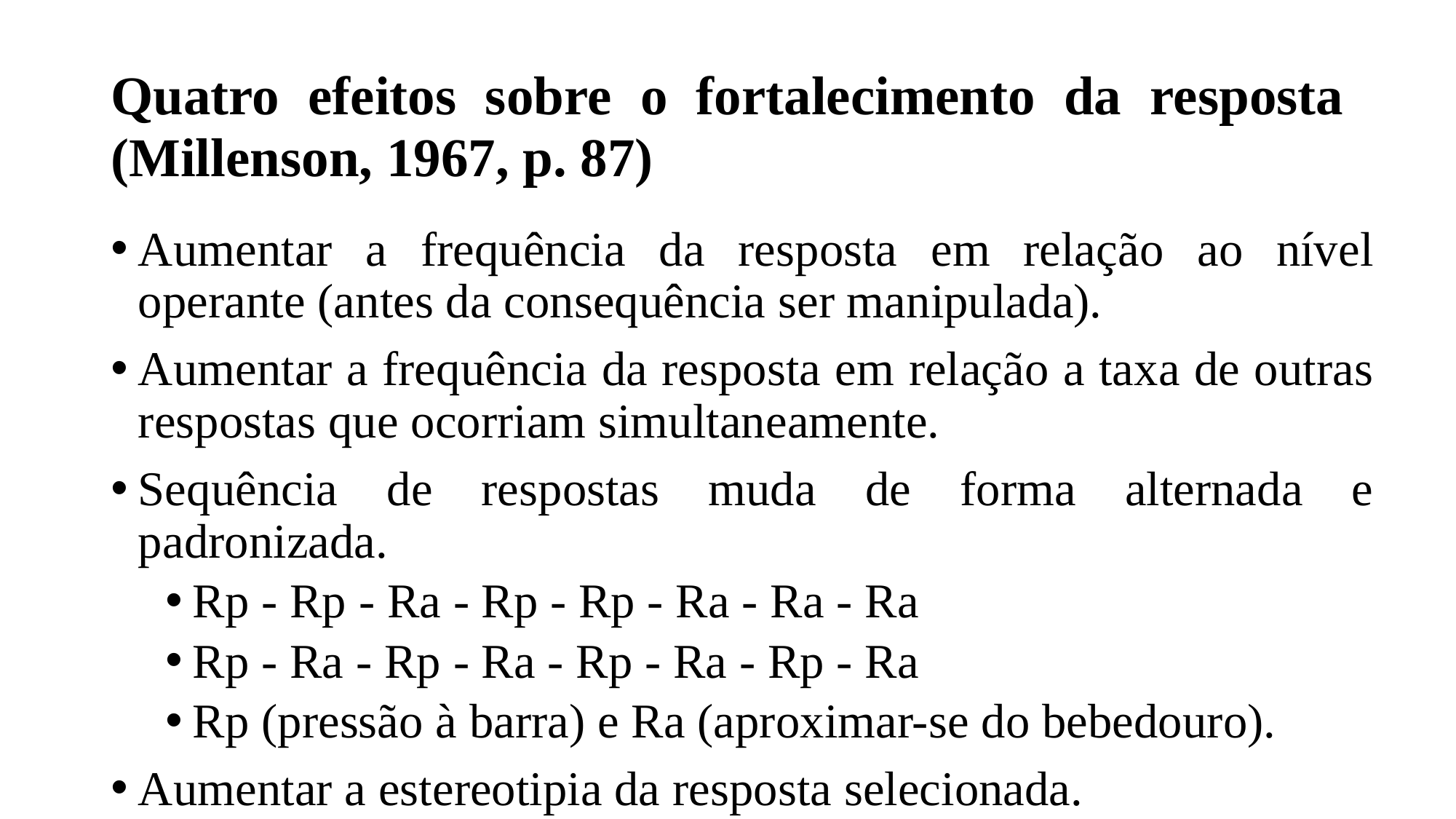

# Quatro efeitos sobre o fortalecimento da resposta (Millenson, 1967, p. 87)
Aumentar a frequência da resposta em relação ao nível operante (antes da consequência ser manipulada).
Aumentar a frequência da resposta em relação a taxa de outras respostas que ocorriam simultaneamente.
Sequência de respostas muda de forma alternada e padronizada.
Rp - Rp - Ra - Rp - Rp - Ra - Ra - Ra
Rp - Ra - Rp - Ra - Rp - Ra - Rp - Ra
Rp (pressão à barra) e Ra (aproximar-se do bebedouro).
Aumentar a estereotipia da resposta selecionada.